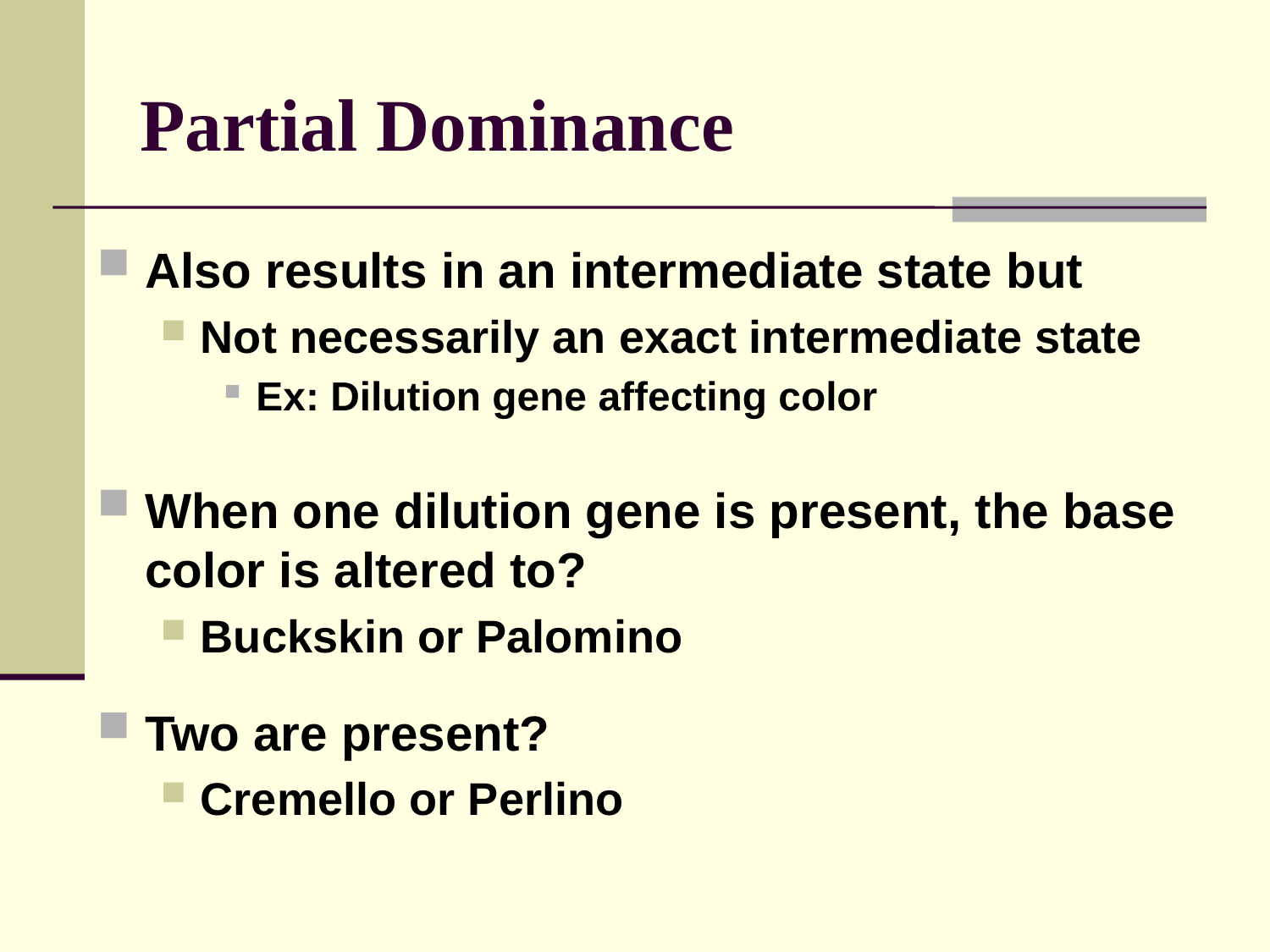

# Partial Dominance
Also results in an intermediate state but
Not necessarily an exact intermediate state
Ex: Dilution gene affecting color

When one dilution gene is present, the base color is altered to?
Buckskin or Palomino

Two are present?
Cremello or Perlino